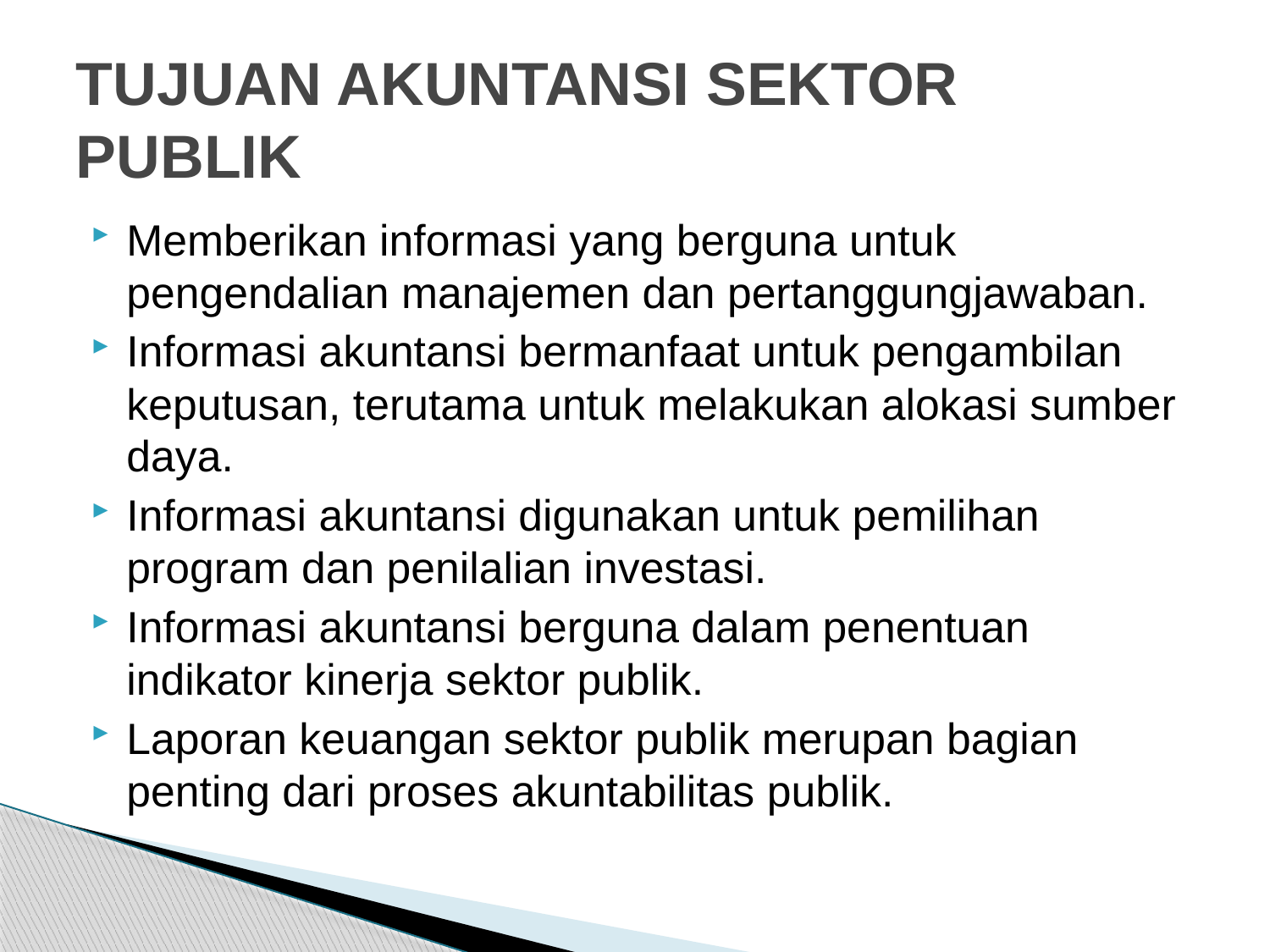

# TUJUAN AKUNTANSI SEKTOR PUBLIK
Memberikan informasi yang berguna untuk pengendalian manajemen dan pertanggungjawaban.
Informasi akuntansi bermanfaat untuk pengambilan keputusan, terutama untuk melakukan alokasi sumber daya.
Informasi akuntansi digunakan untuk pemilihan program dan penilalian investasi.
Informasi akuntansi berguna dalam penentuan indikator kinerja sektor publik.
Laporan keuangan sektor publik merupan bagian penting dari proses akuntabilitas publik.